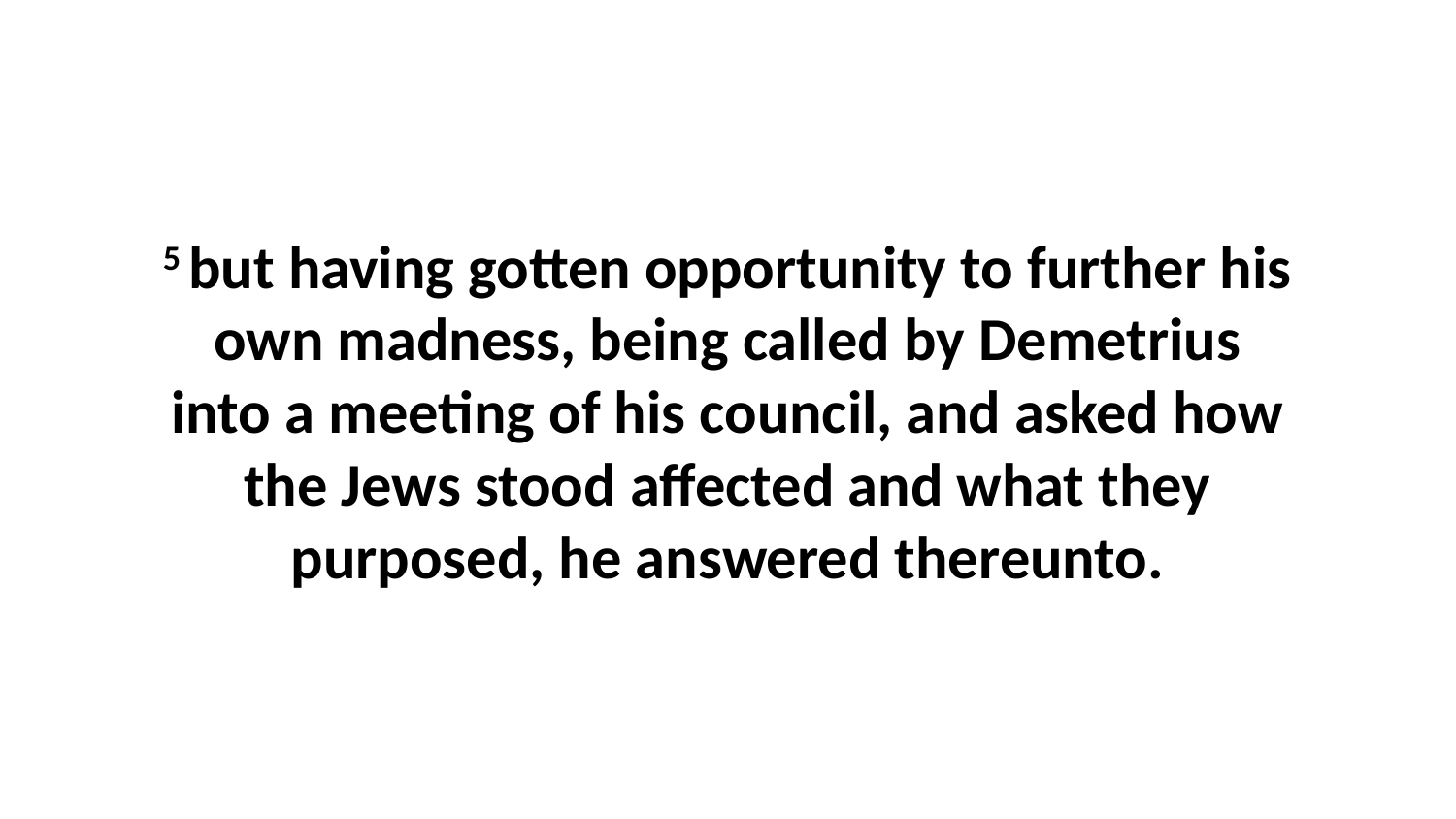

5 but having gotten opportunity to further his own madness, being called by Demetrius into a meeting of his council, and asked how the Jews stood affected and what they purposed, he answered thereunto.